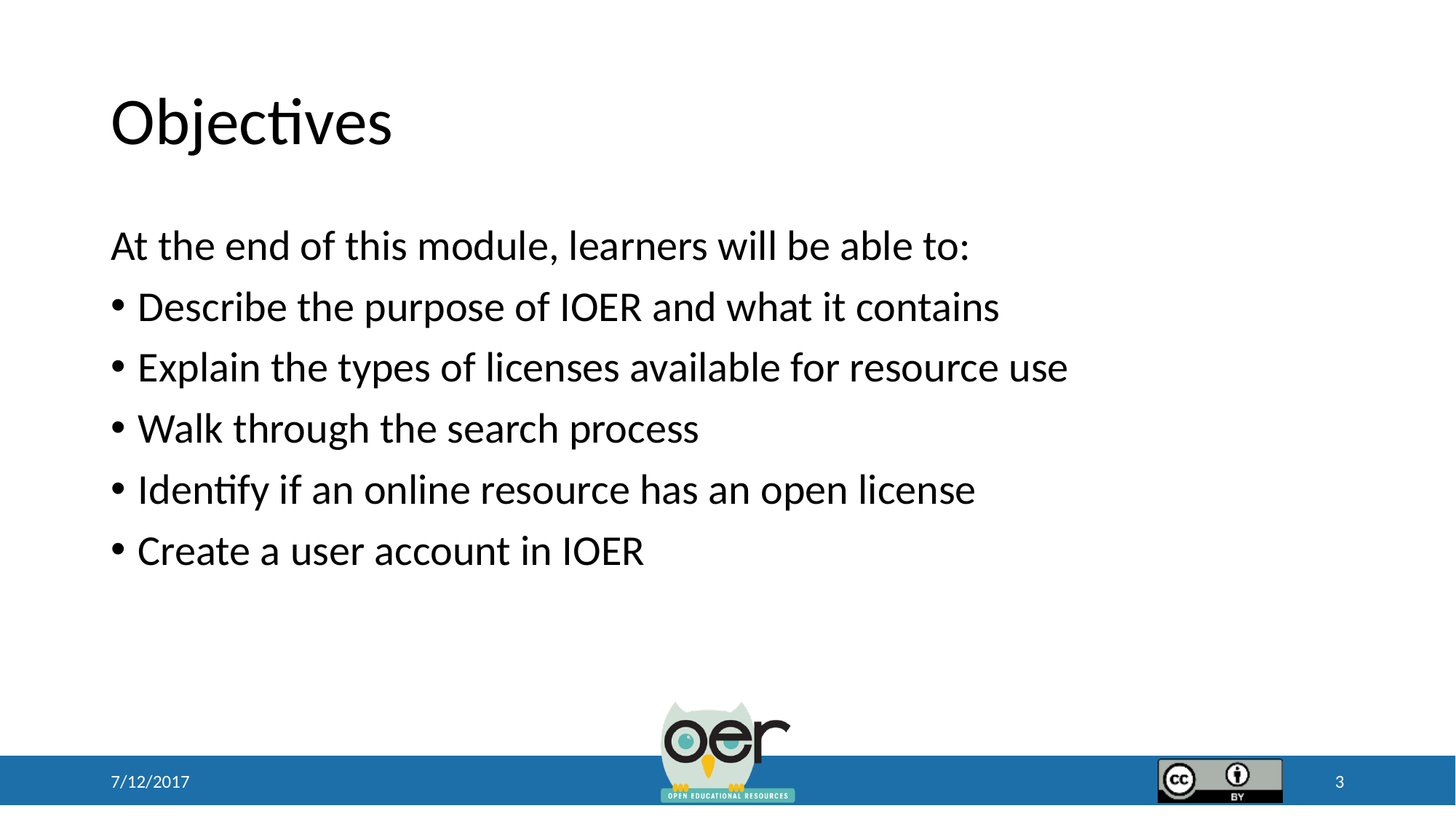

# Objectives
At the end of this module, learners will be able to:
Describe the purpose of IOER and what it contains
Explain the types of licenses available for resource use
Walk through the search process
Identify if an online resource has an open license
Create a user account in IOER
7/12/2017
3